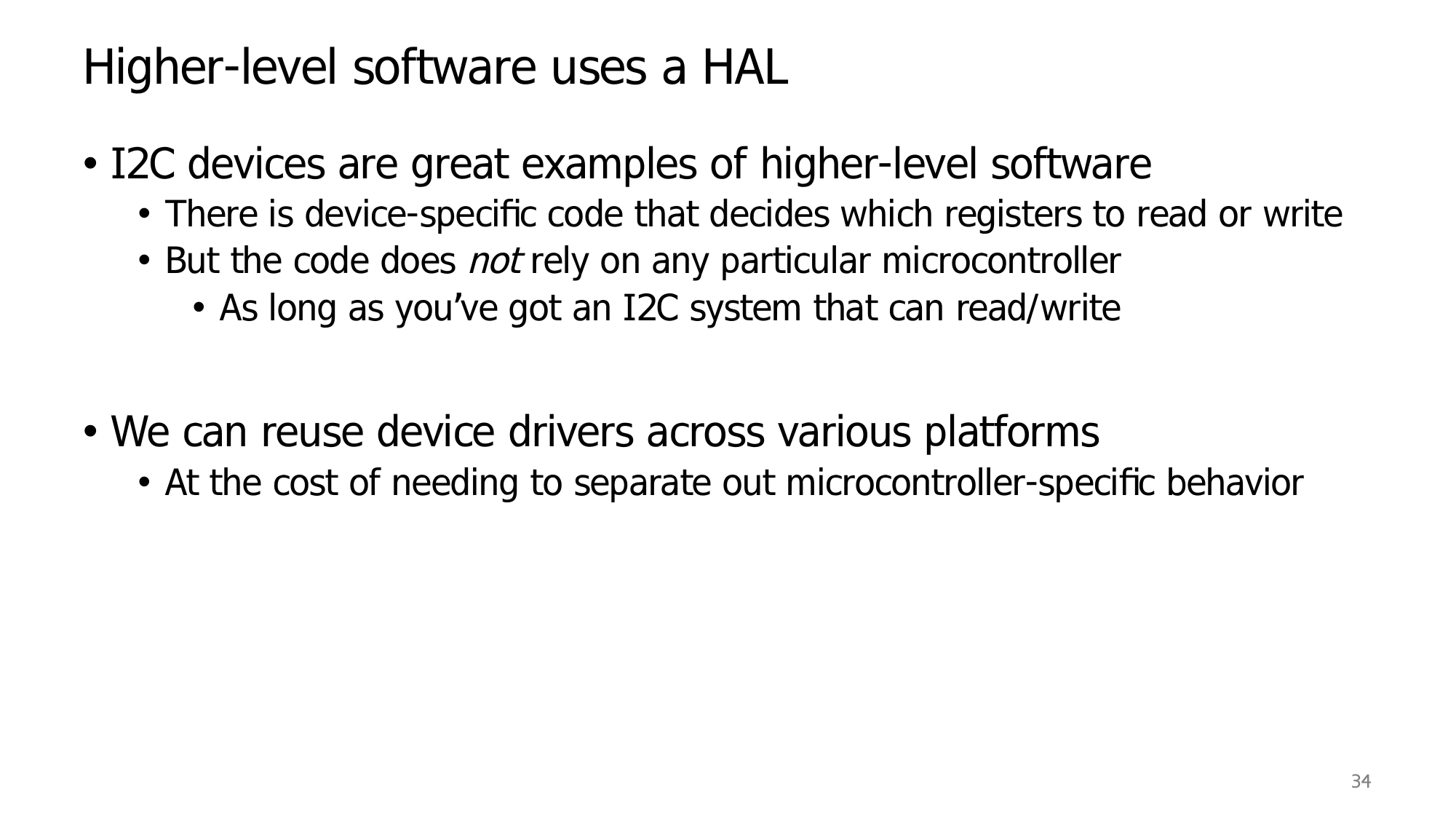

# Higher-level software uses a HAL
I2C devices are great examples of higher-level software
There is device-specific code that decides which registers to read or write
But the code does not rely on any particular microcontroller
As long as you’ve got an I2C system that can read/write

We can reuse device drivers across various platforms
At the cost of needing to separate out microcontroller-specific behavior

34